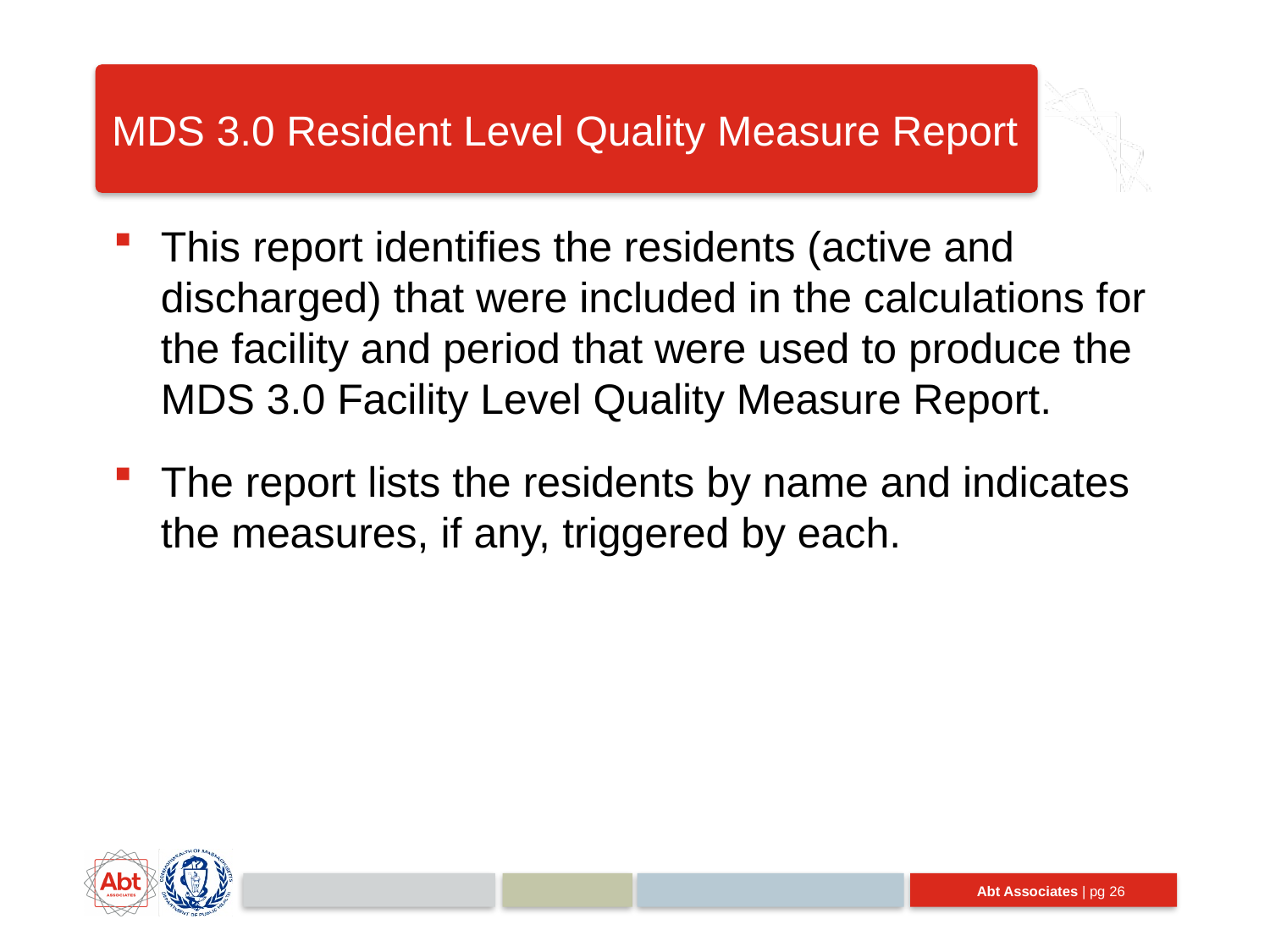

# MDS 3.0 Resident Level Quality Measure Report
This report identifies the residents (active and discharged) that were included in the calculations for the facility and period that were used to produce the MDS 3.0 Facility Level Quality Measure Report.
The report lists the residents by name and indicates the measures, if any, triggered by each.